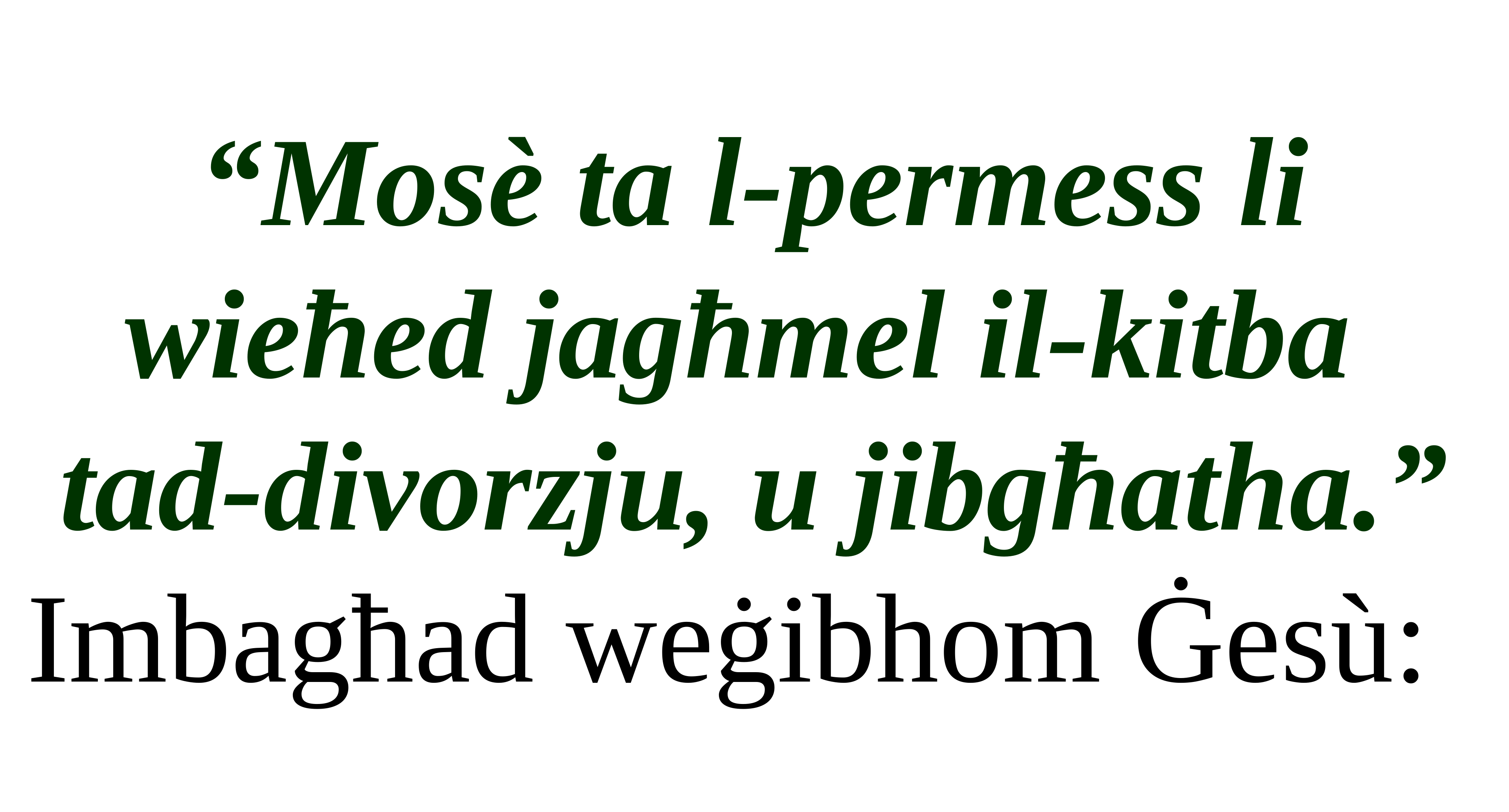

“Mosè ta l-permess li wieħed jagħmel il-kitba
tad-divorzju, u jibgħatha.”
Imbagħad weġibhom Ġesù: